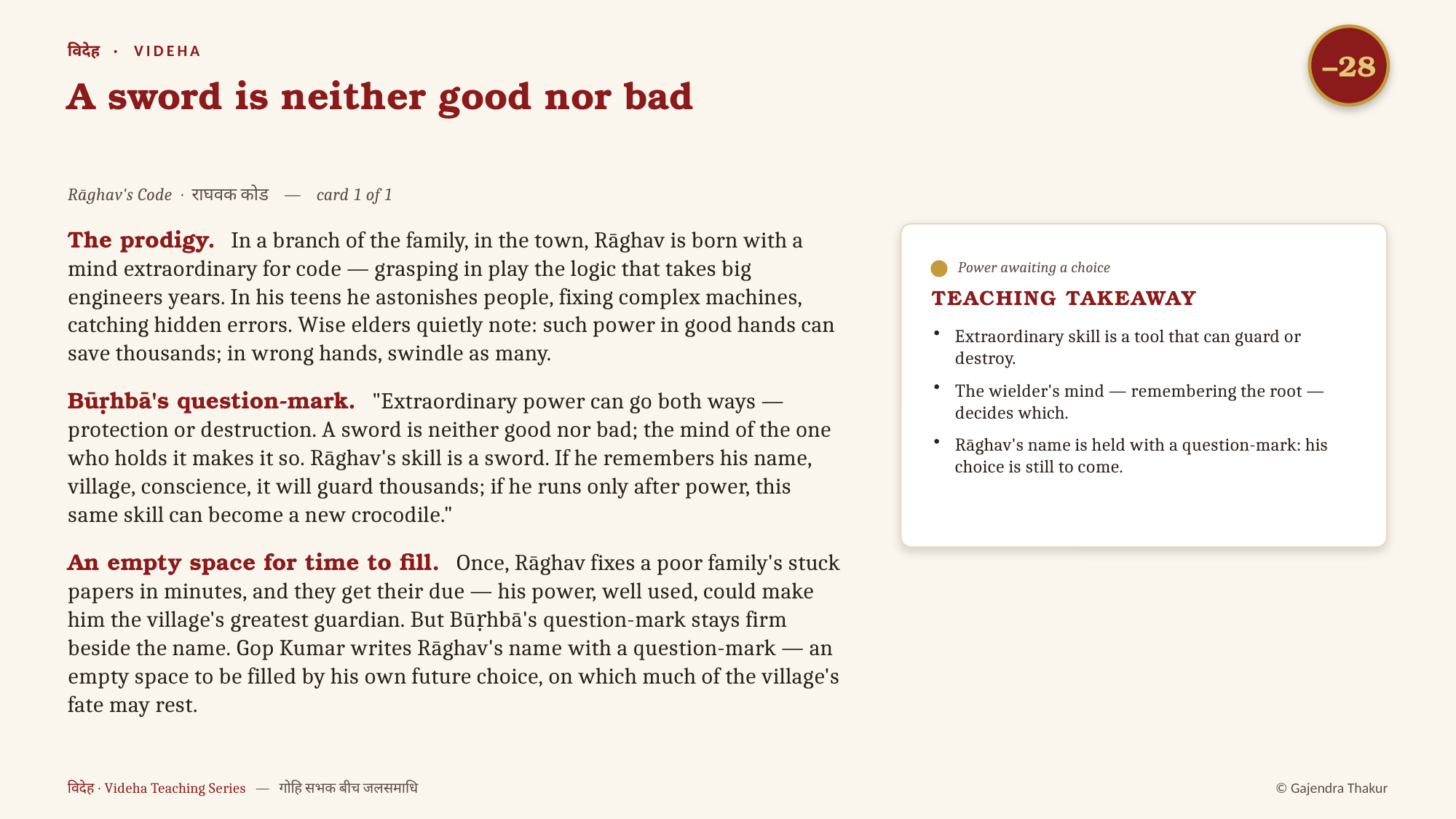

−28
विदेह  ·  VIDEHA
A sword is neither good nor bad
Rāghav's Code  ·  राघवक कोड    —    card 1 of 1
The prodigy.  In a branch of the family, in the town, Rāghav is born with a mind extraordinary for code — grasping in play the logic that takes big engineers years. In his teens he astonishes people, fixing complex machines, catching hidden errors. Wise elders quietly note: such power in good hands can save thousands; in wrong hands, swindle as many.
Būṛhbā's question-mark.  "Extraordinary power can go both ways — protection or destruction. A sword is neither good nor bad; the mind of the one who holds it makes it so. Rāghav's skill is a sword. If he remembers his name, village, conscience, it will guard thousands; if he runs only after power, this same skill can become a new crocodile."
An empty space for time to fill.  Once, Rāghav fixes a poor family's stuck papers in minutes, and they get their due — his power, well used, could make him the village's greatest guardian. But Būṛhbā's question-mark stays firm beside the name. Gop Kumar writes Rāghav's name with a question-mark — an empty space to be filled by his own future choice, on which much of the village's fate may rest.

Power awaiting a choice

TEACHING TAKEAWAY
Extraordinary skill is a tool that can guard or destroy.
The wielder's mind — remembering the root — decides which.
Rāghav's name is held with a question-mark: his choice is still to come.
विदेह · Videha Teaching Series   —   गोहि सभक बीच जलसमाधि
© Gajendra Thakur